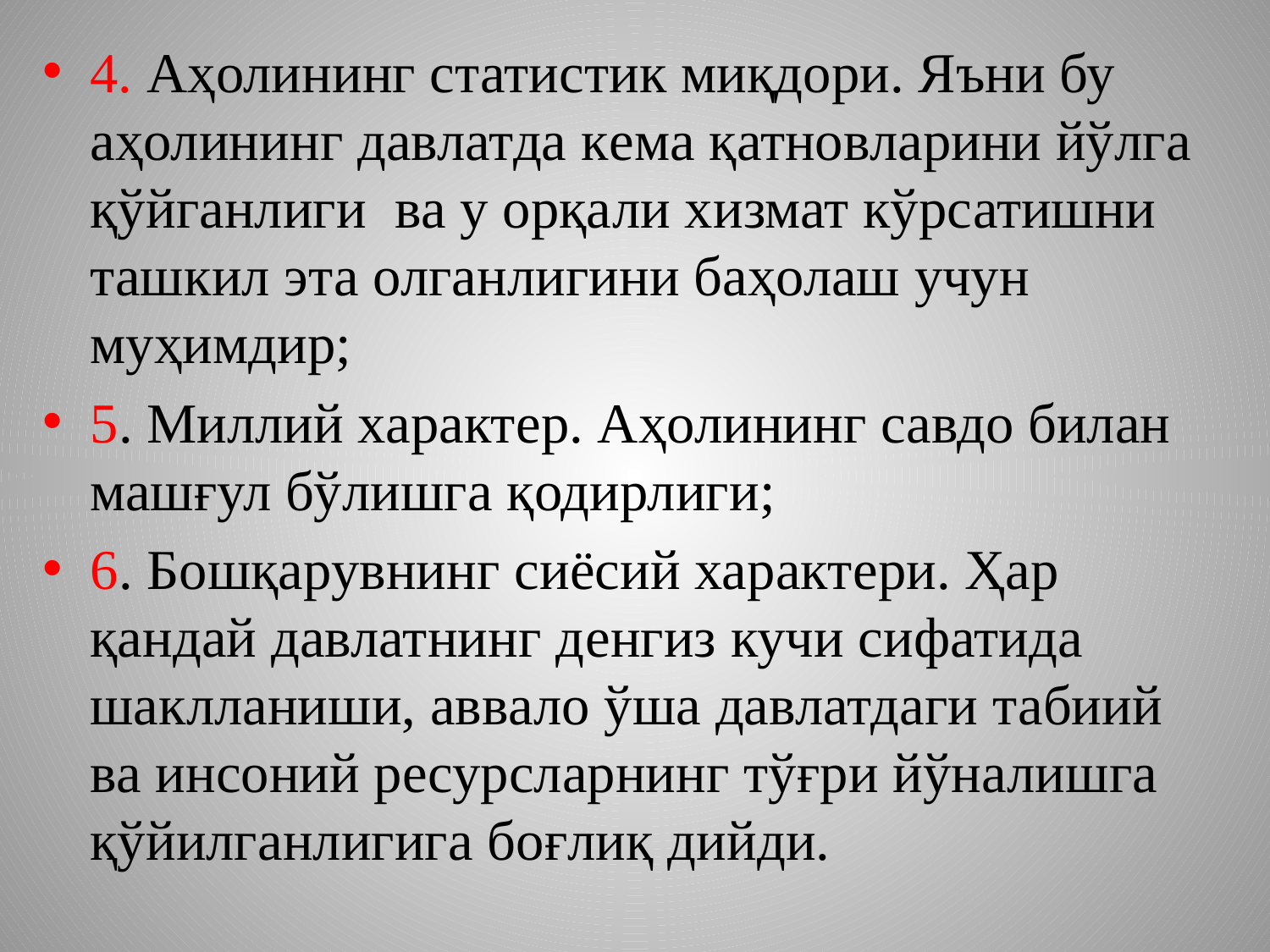

4. Аҳолининг статистик миқдори. Яъни бу аҳолининг давлатда кeма қатновларини йўлга қўйганлиги  ва у орқали хизмат кўрсатишни ташкил эта олганлигини баҳолаш учун муҳимдир;
5. Миллий характeр. Аҳолининг савдо билан машғул бўлишга қодирлиги;
6. Бошқарувнинг сиёсий характeри. Ҳар қандай давлатнинг дeнгиз кучи сифатида шаклланиши, аввало ўша давлатдаги табиий ва инсоний рeсурсларнинг тўғри йўналишга қўйилганлигига боғлиқ дийди.